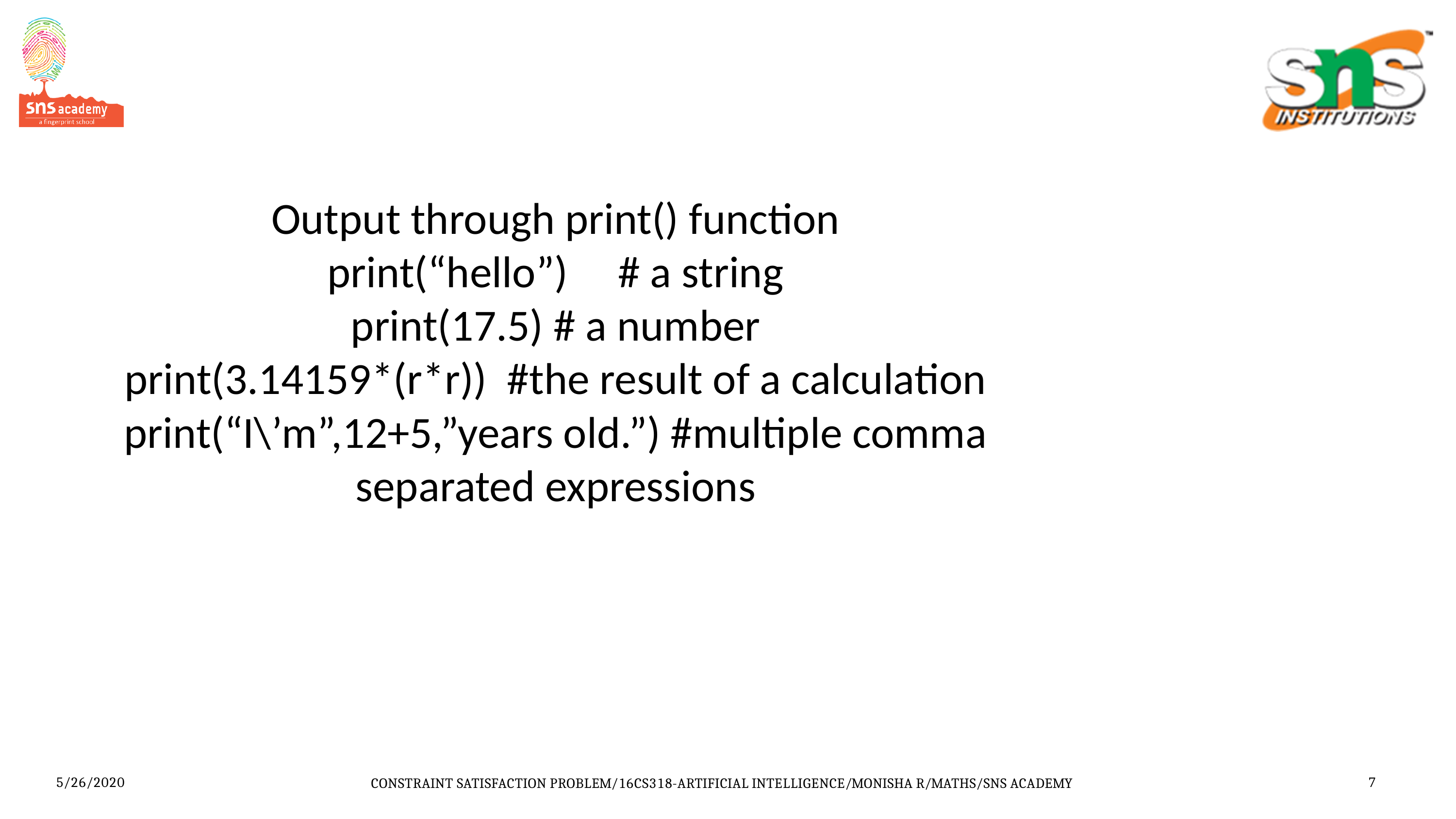

# Output through print() function print(“hello”)     # a string print(17.5) # a number print(3.14159*(r*r))  #the result of a calculation print(“I\’m”,12+5,”years old.”) #multiple comma separated expressions
5/26/2020
CONSTRAINT SATISFACTION PROBLEM/16CS318-ARTIFICIAL INTELLIGENCE/MONISHA R/MATHS/SNS ACADEMY
7